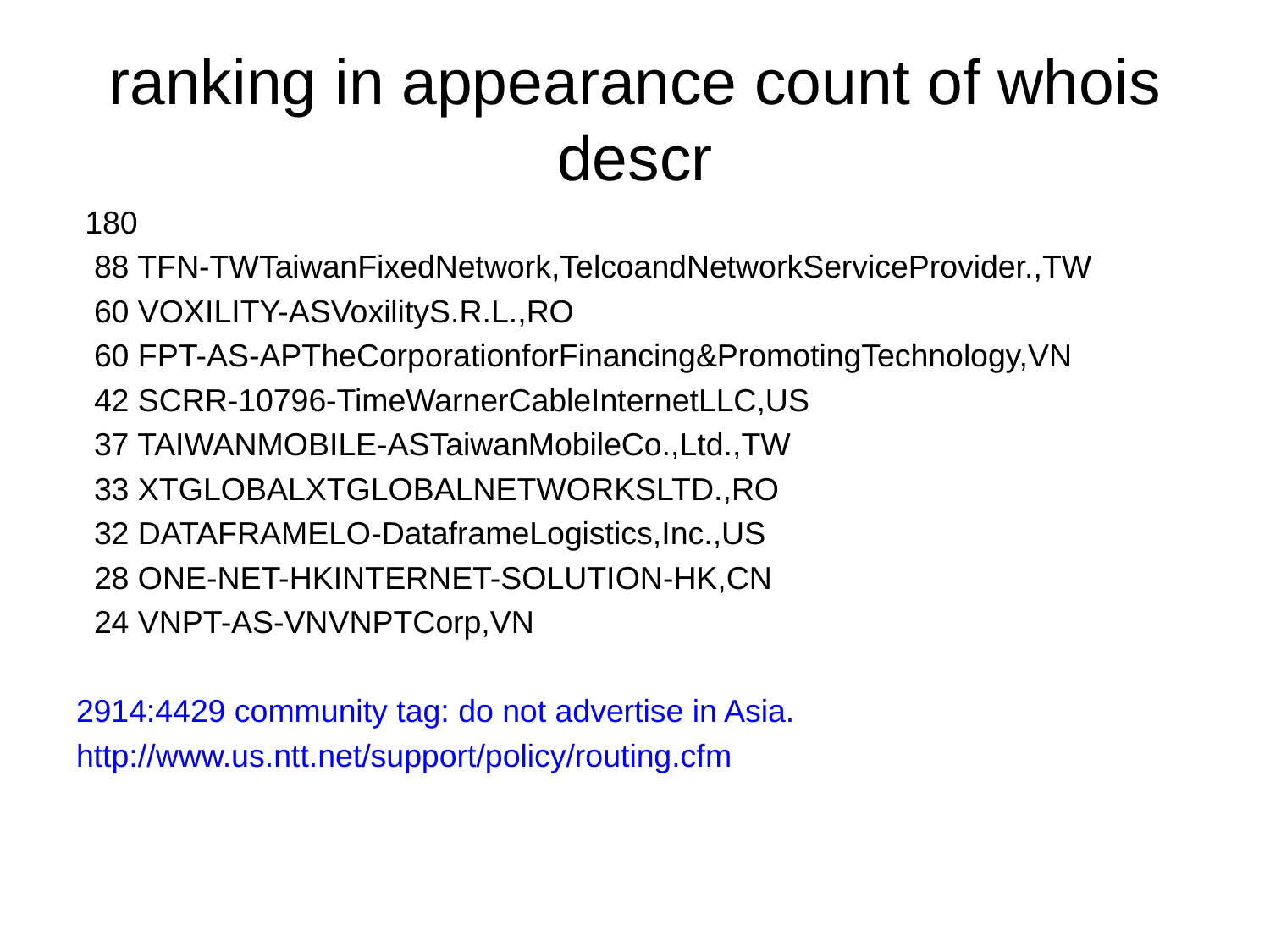

# ranking in appearance count of whois descr
 180
  88 TFN-TWTaiwanFixedNetwork,TelcoandNetworkServiceProvider.,TW
  60 VOXILITY-ASVoxilityS.R.L.,RO
  60 FPT-AS-APTheCorporationforFinancing&PromotingTechnology,VN
  42 SCRR-10796-TimeWarnerCableInternetLLC,US
  37 TAIWANMOBILE-ASTaiwanMobileCo.,Ltd.,TW
  33 XTGLOBALXTGLOBALNETWORKSLTD.,RO
  32 DATAFRAMELO-DataframeLogistics,Inc.,US
  28 ONE-NET-HKINTERNET-SOLUTION-HK,CN
  24 VNPT-AS-VNVNPTCorp,VN

2914:4429 community tag: do not advertise in Asia.
http://www.us.ntt.net/support/policy/routing.cfm